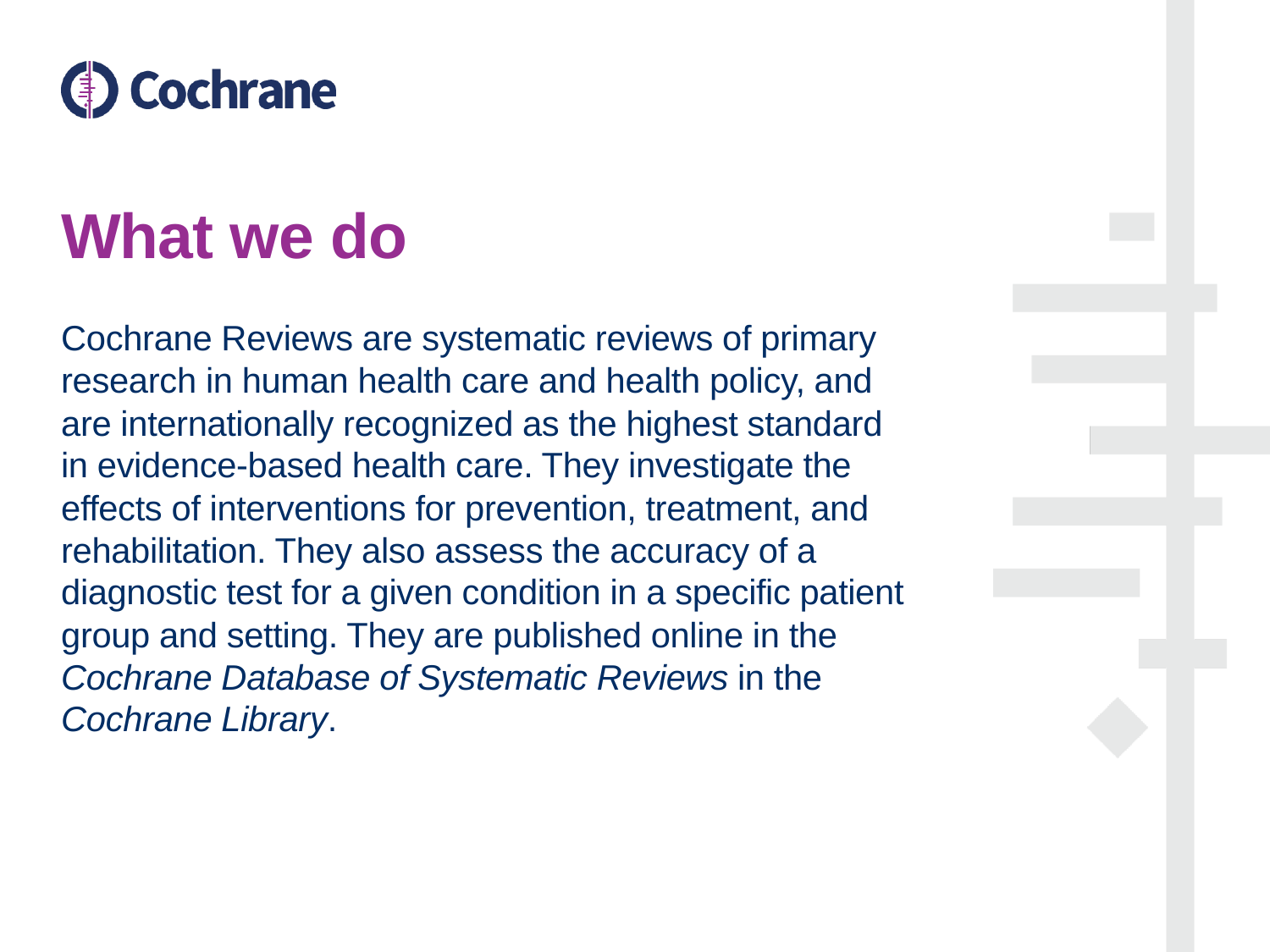

# What we do
Cochrane Reviews are systematic reviews of primary research in human health care and health policy, and are internationally recognized as the highest standard in evidence-based health care. They investigate the effects of interventions for prevention, treatment, and rehabilitation. They also assess the accuracy of a diagnostic test for a given condition in a specific patient group and setting. They are published online in the Cochrane Database of Systematic Reviews in the Cochrane Library.